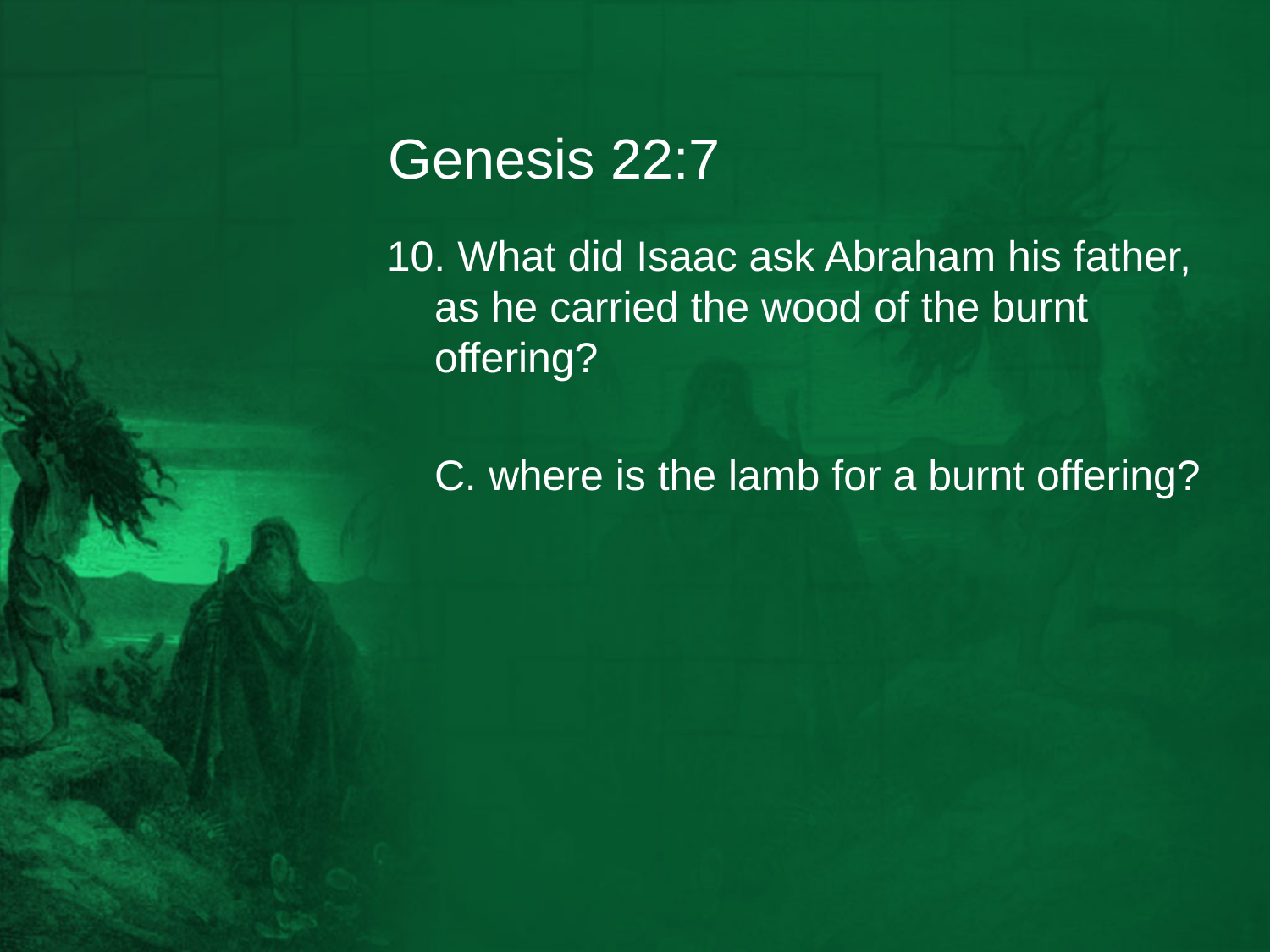

# Genesis 22:7
10. What did Isaac ask Abraham his father, as he carried the wood of the burnt offering?

	C. where is the lamb for a burnt offering?